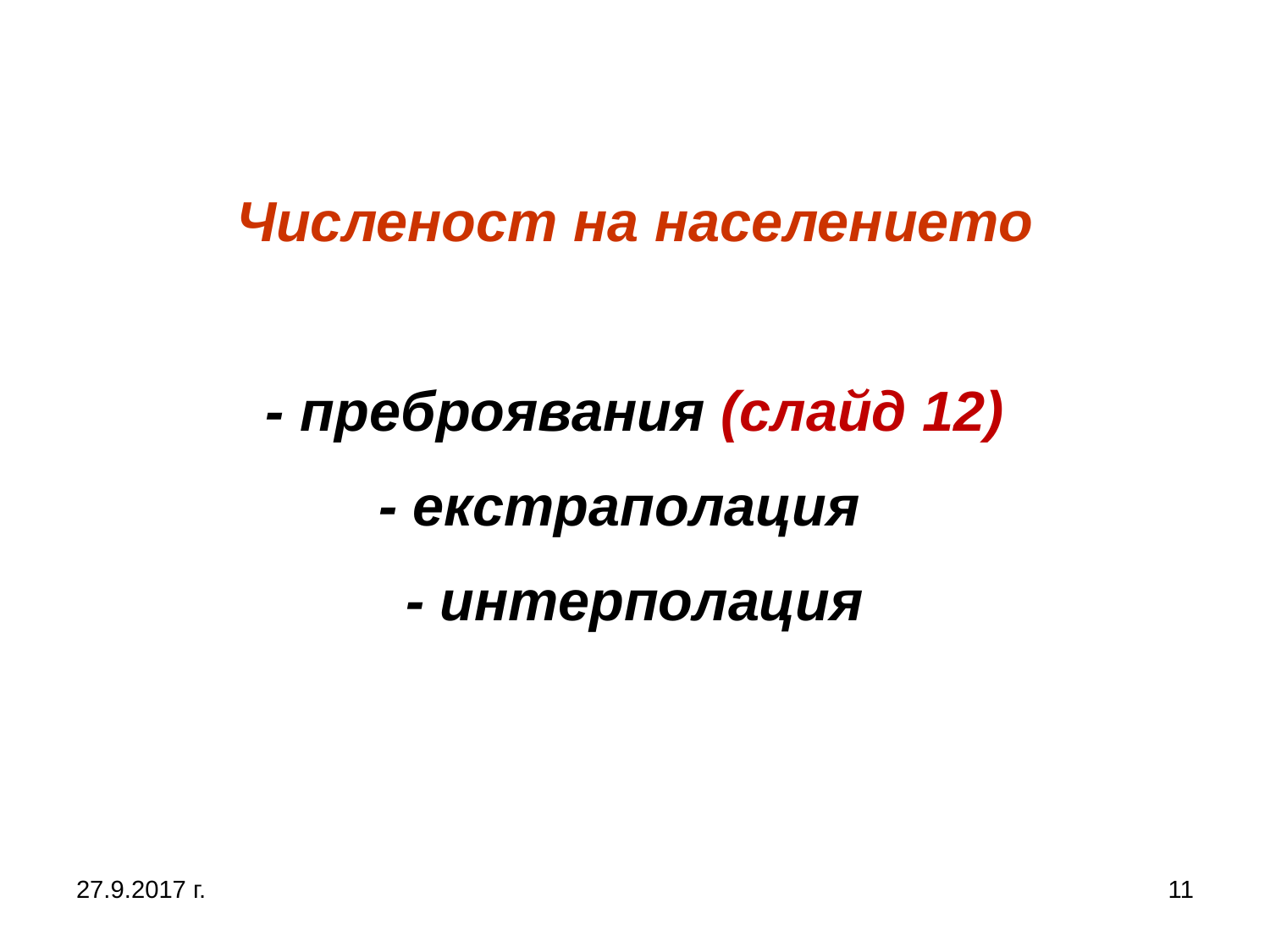

# Численост на населението - преброявания (слайд 12) - екстраполация - интерполация
27.9.2017 г.
11